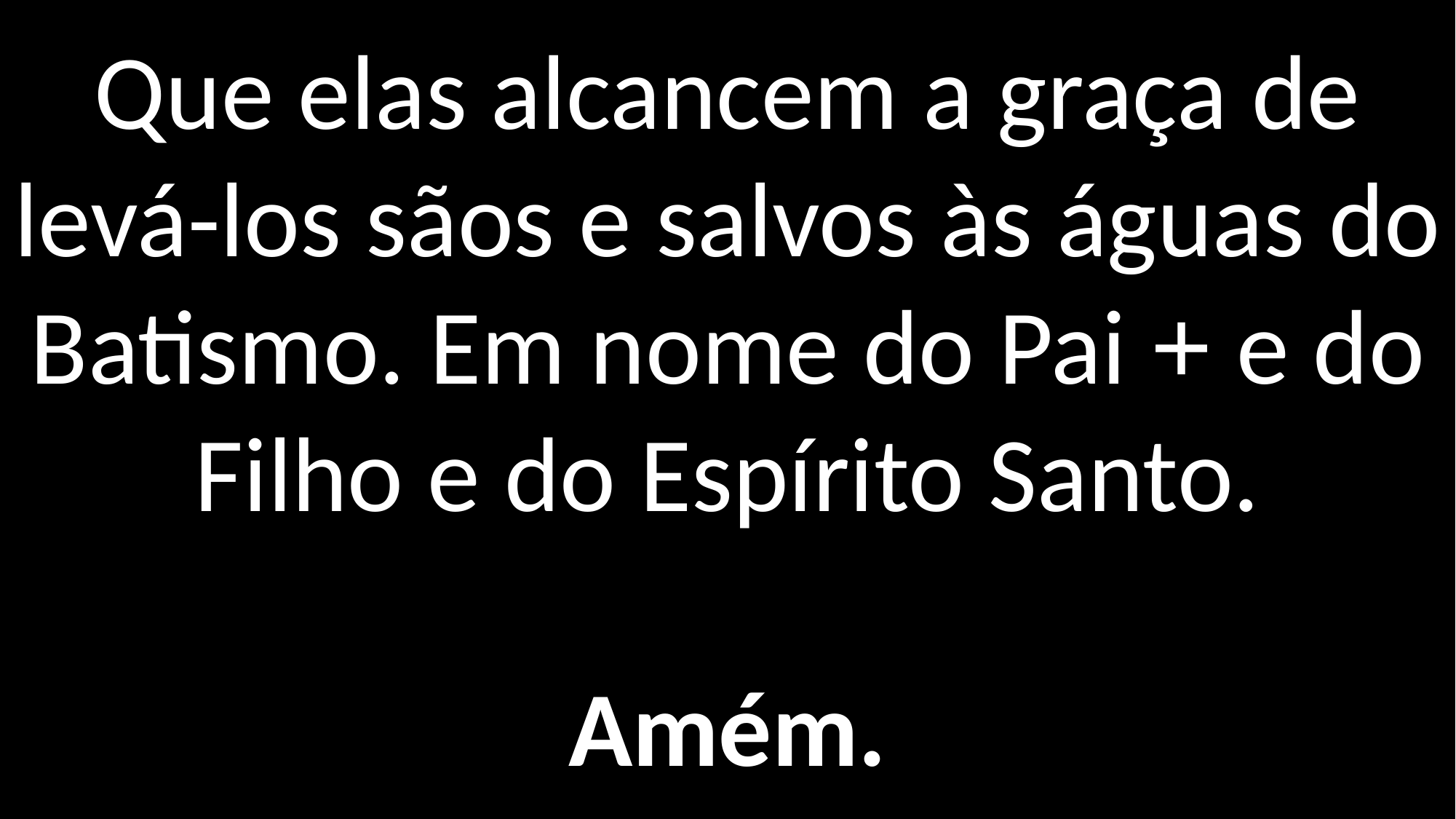

Que elas alcancem a graça de levá-los sãos e salvos às águas do Batismo. Em nome do Pai + e do Filho e do Espírito Santo.

Amém.